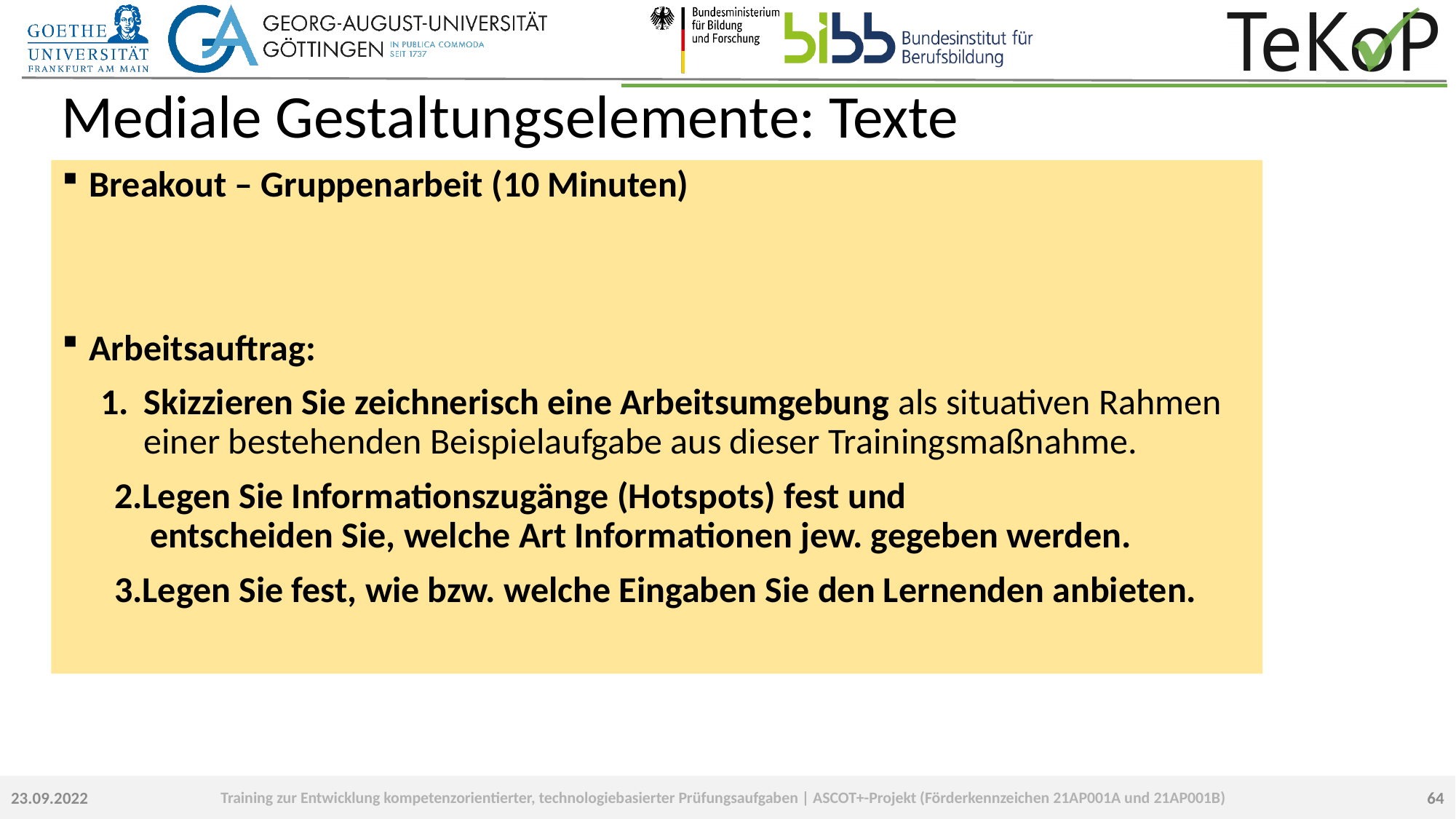

# Mediale Gestaltungselemente: Texte
Breakout – Gruppenarbeit (10 Minuten)

Arbeitsauftrag:
Skizzieren Sie zeichnerisch eine Arbeitsumgebung als situativen Rahmen einer bestehenden Beispielaufgabe aus dieser Trainingsmaßnahme.
Legen Sie Informationszugänge (Hotspots) fest und
 entscheiden Sie, welche Art Informationen jew. gegeben werden.
Legen Sie fest, wie bzw. welche Eingaben Sie den Lernenden anbieten.

64
23.09.2022
Training zur Entwicklung kompetenzorientierter, technologiebasierter Prüfungsaufgaben | ASCOT+-Projekt (Förderkennzeichen 21AP001A und 21AP001B)